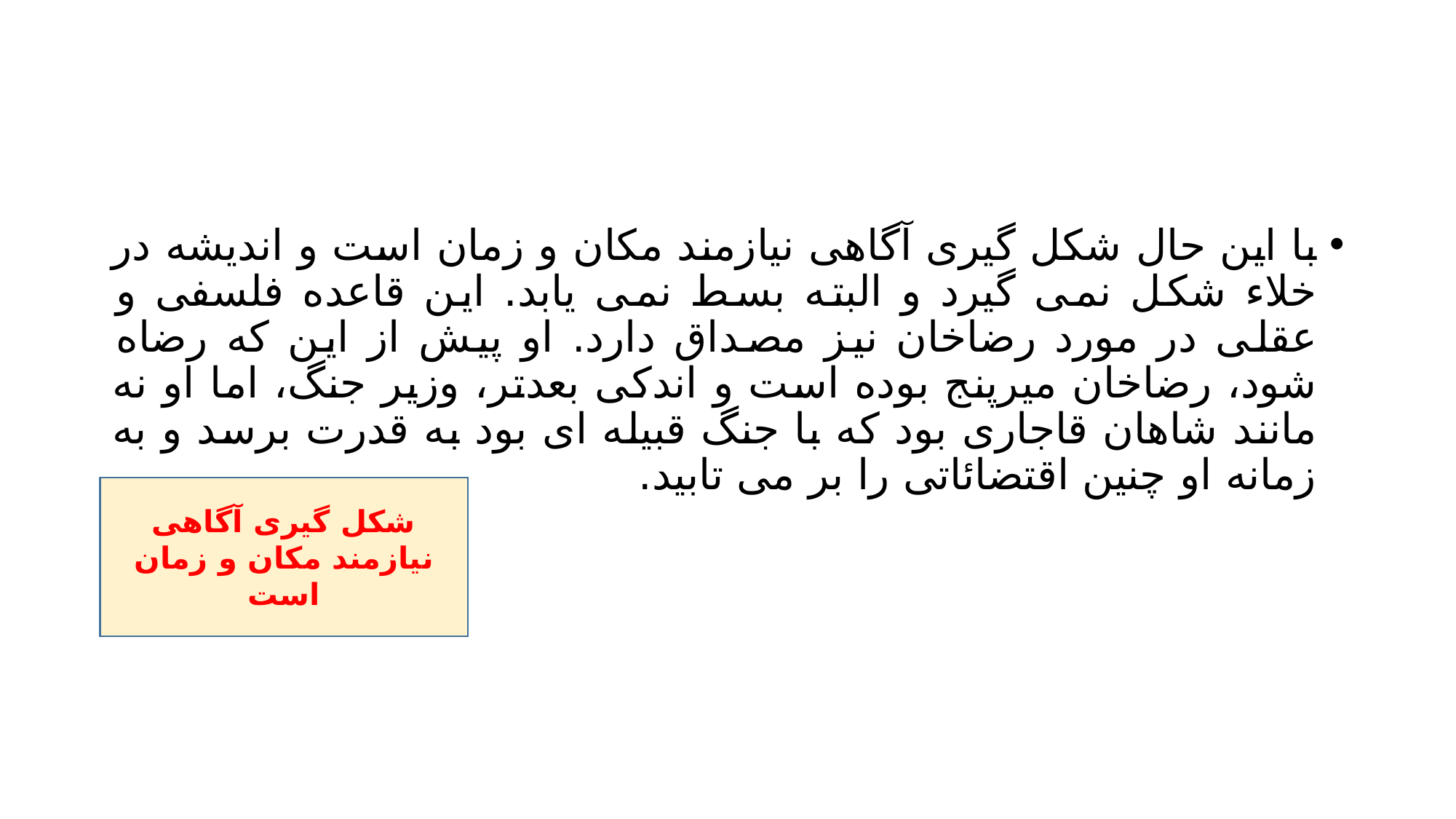

#
با این حال شکل گیری آگاهی نیازمند مکان و زمان است و اندیشه در خلاء شکل نمی گیرد و البته بسط نمی یابد. این قاعده فلسفی و عقلی در مورد رضاخان نیز مصداق دارد. او پیش از این که رضاه شود، رضاخان میرپنج بوده است و اندکی بعدتر، وزیر جنگ، اما او نه مانند شاهان قاجاری بود که با جنگ قبیله ای بود به قدرت برسد و به زمانه او چنین اقتضائاتی را بر می تابید.
شکل گیری آگاهی نیازمند مکان و زمان است